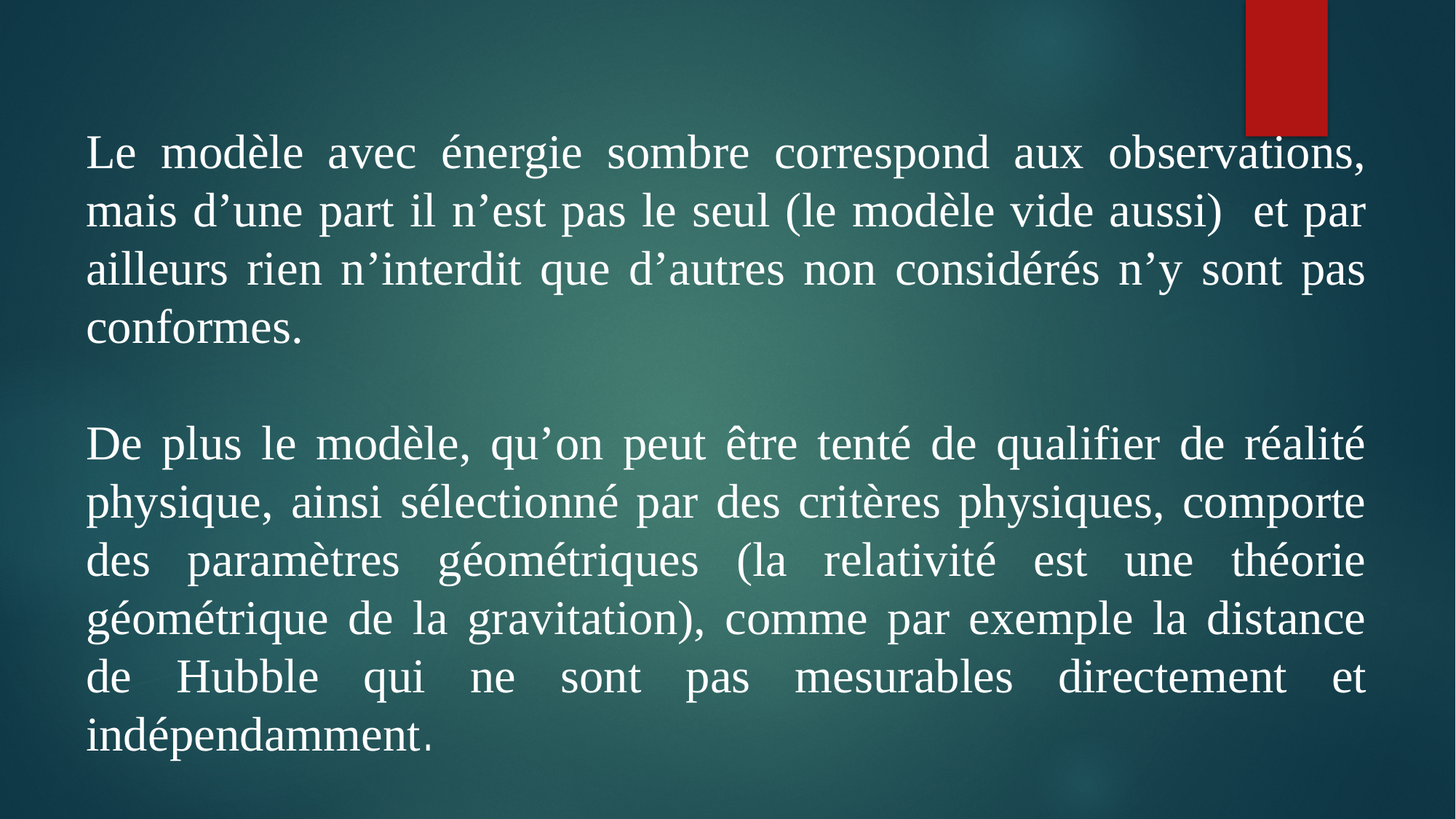

Le modèle avec énergie sombre correspond aux observations, mais d’une part il n’est pas le seul (le modèle vide aussi)  et par ailleurs rien n’interdit que d’autres non considérés n’y sont pas conformes.

De plus le modèle, qu’on peut être tenté de qualifier de réalité physique, ainsi sélectionné par des critères physiques, comporte des paramètres géométriques (la relativité est une théorie géométrique de la gravitation), comme par exemple la distance de Hubble qui ne sont pas mesurables directement et indépendamment.